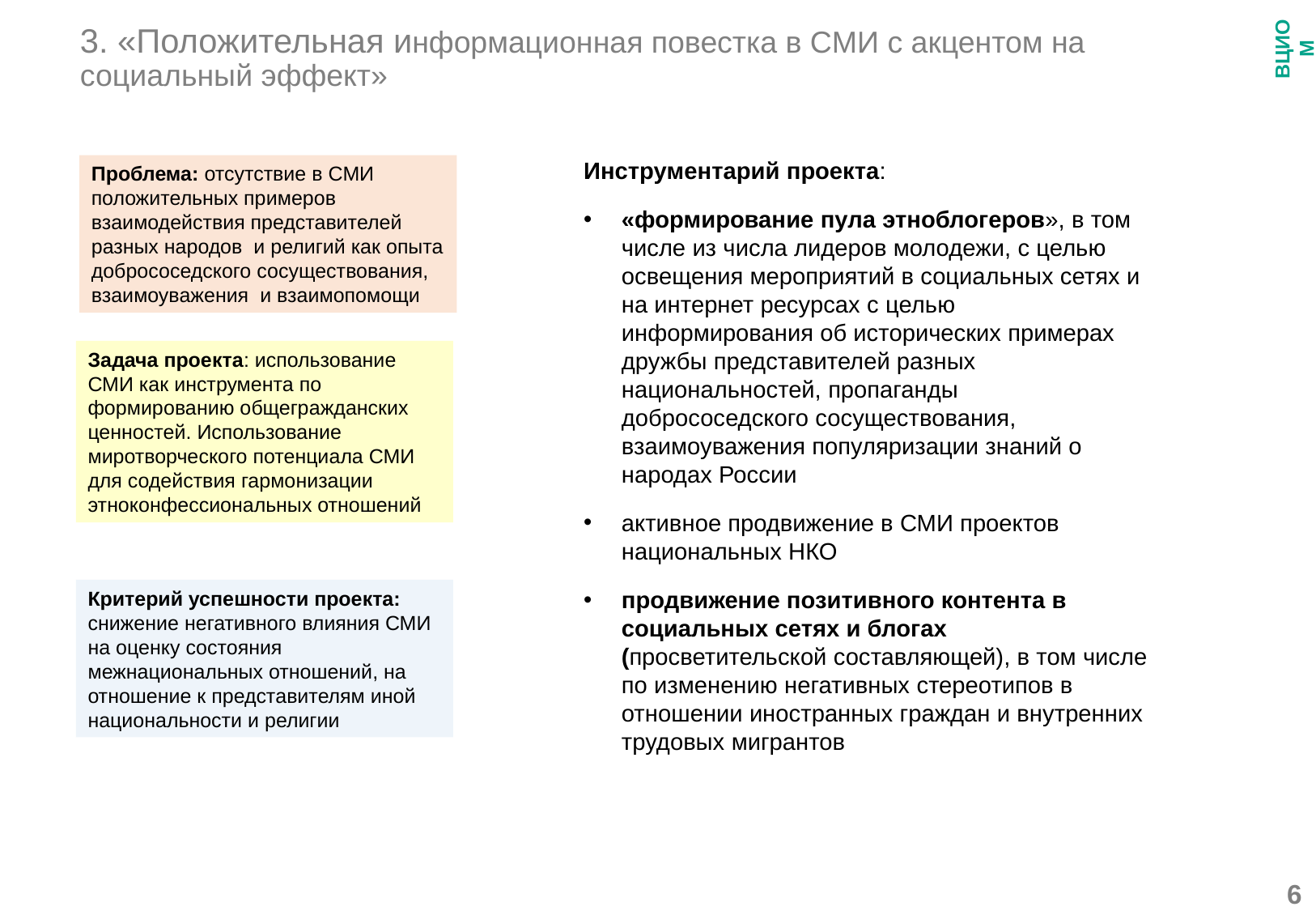

# 3. «Положительная информационная повестка в СМИ с акцентом на социальный эффект»
Инструментарий проекта:
«формирование пула этноблогеров», в том числе из числа лидеров молодежи, с целью освещения мероприятий в социальных сетях и на интернет ресурсах с целью информирования об исторических примерах дружбы представителей разных национальностей, пропаганды добрососедского сосуществования, взаимоуважения популяризации знаний о народах России
активное продвижение в СМИ проектов национальных НКО
продвижение позитивного контента в социальных сетях и блогах (просветительской составляющей), в том числе по изменению негативных стереотипов в отношении иностранных граждан и внутренних трудовых мигрантов
Проблема: отсутствие в СМИ положительных примеров взаимодействия представителей разных народов  и религий как опыта добрососедского сосуществования,  взаимоуважения  и взаимопомощи
Задача проекта: использование СМИ как инструмента по формированию общегражданских ценностей. Использование миротворческого потенциала СМИ для содействия гармонизации этноконфессиональных отношений
Критерий успешности проекта: снижение негативного влияния СМИ на оценку состояния межнациональных отношений, на отношение к представителям иной национальности и религии